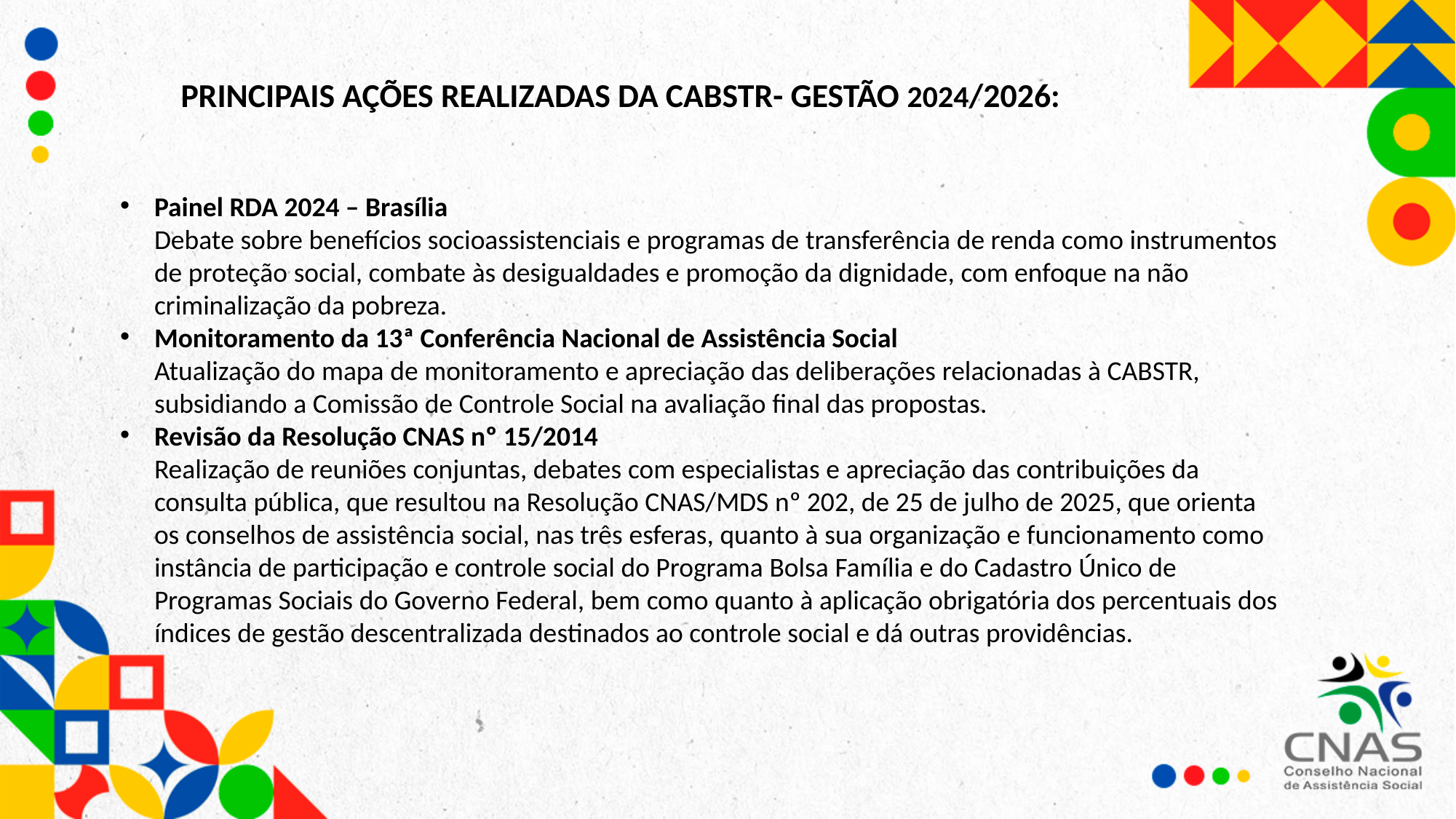

PRINCIPAIS AÇÕES REALIZADAS DA CABSTR- GESTÃO 2024/2026:

Painel RDA 2024 – Brasília
Debate sobre benefícios socioassistenciais e programas de transferência de renda como instrumentos de proteção social, combate às desigualdades e promoção da dignidade, com enfoque na não criminalização da pobreza.
Monitoramento da 13ª Conferência Nacional de Assistência Social
Atualização do mapa de monitoramento e apreciação das deliberações relacionadas à CABSTR, subsidiando a Comissão de Controle Social na avaliação final das propostas.
Revisão da Resolução CNAS nº 15/2014
Realização de reuniões conjuntas, debates com especialistas e apreciação das contribuições da consulta pública, que resultou na Resolução CNAS/MDS nº 202, de 25 de julho de 2025, que orienta os conselhos de assistência social, nas três esferas, quanto à sua organização e funcionamento como instância de participação e controle social do Programa Bolsa Família e do Cadastro Único de Programas Sociais do Governo Federal, bem como quanto à aplicação obrigatória dos percentuais dos índices de gestão descentralizada destinados ao controle social e dá outras providências.